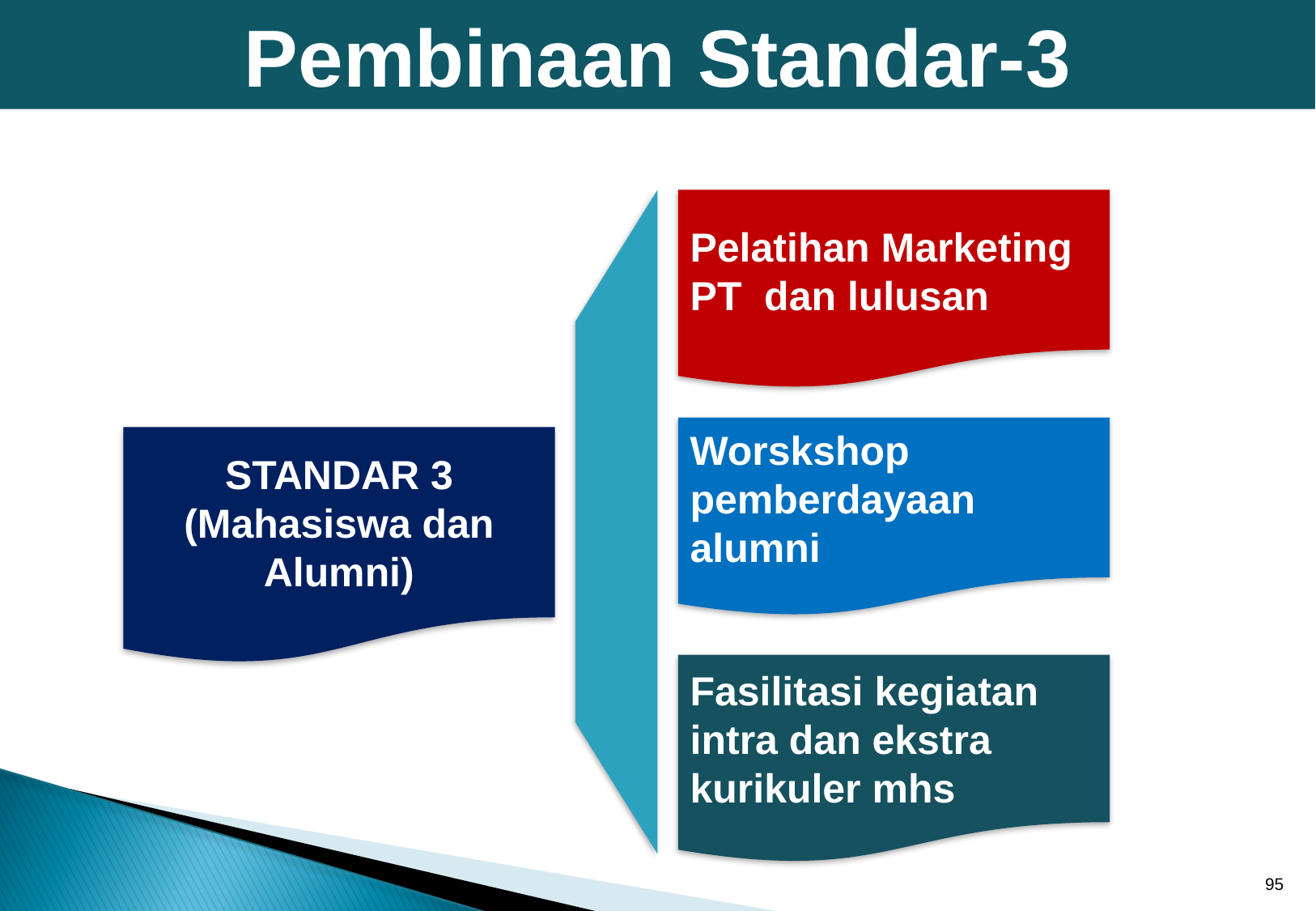

Pembinaan Standar-3
Pelatihan Marketing PT  dan lulusan
Worskshop pemberdayaan alumni
STANDAR 3
(Mahasiswa dan Alumni)

Fasilitasi kegiatan intra dan ekstra kurikuler mhs
95